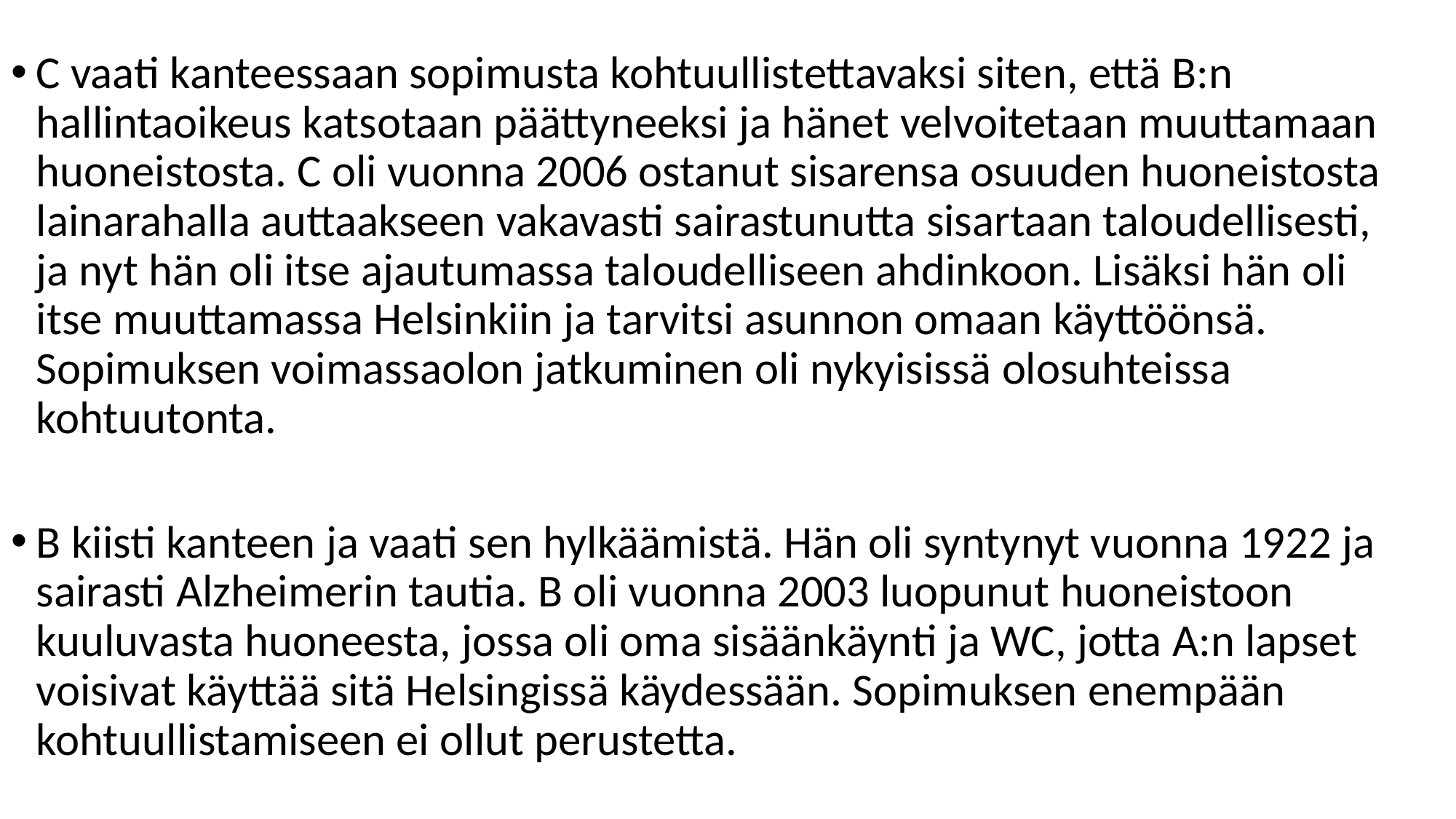

C vaati kanteessaan sopimusta kohtuullistettavaksi siten, että B:n hallintaoikeus katsotaan päättyneeksi ja hänet velvoitetaan muuttamaan huoneistosta. C oli vuonna 2006 ostanut sisarensa osuuden huoneistosta lainarahalla auttaakseen vakavasti sairastunutta sisartaan taloudellisesti, ja nyt hän oli itse ajautumassa taloudelliseen ahdinkoon. Lisäksi hän oli itse muuttamassa Helsinkiin ja tarvitsi asunnon omaan käyttöönsä. Sopimuksen voimassaolon jatkuminen oli nykyisissä olosuhteissa kohtuutonta.

B kiisti kanteen ja vaati sen hylkäämistä. Hän oli syntynyt vuonna 1922 ja sairasti Alzheimerin tautia. B oli vuonna 2003 luopunut huoneistoon kuuluvasta huoneesta, jossa oli oma sisäänkäynti ja WC, jotta A:n lapset voisivat käyttää sitä Helsingissä käydessään. Sopimuksen enempään kohtuullistamiseen ei ollut perustetta.

#